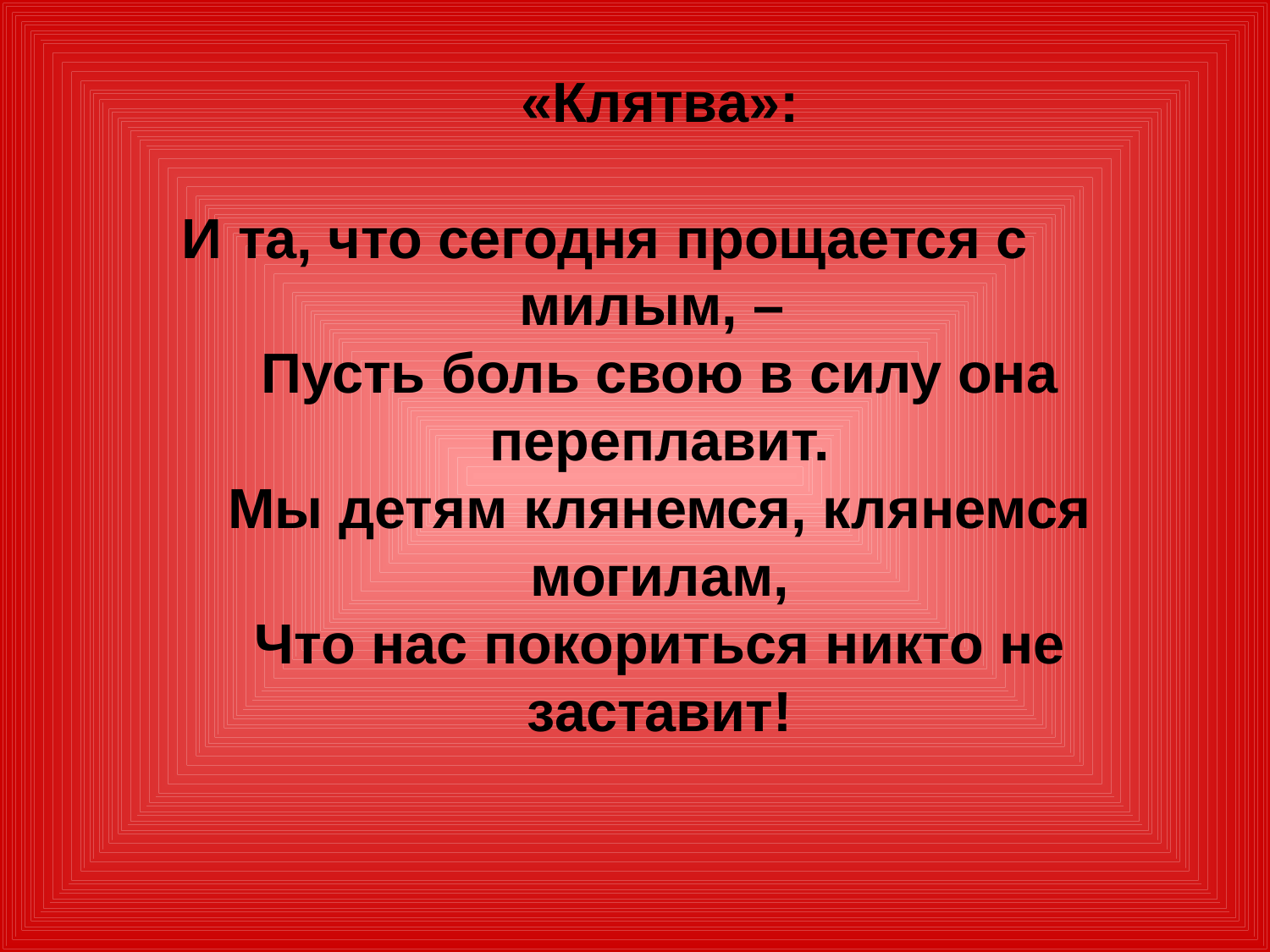

«Клятва»:

И та, что сегодня прощается с        милым, –
Пусть боль свою в силу она переплавит.
Мы детям клянемся, клянемся могилам,
Что нас покориться никто не заставит!